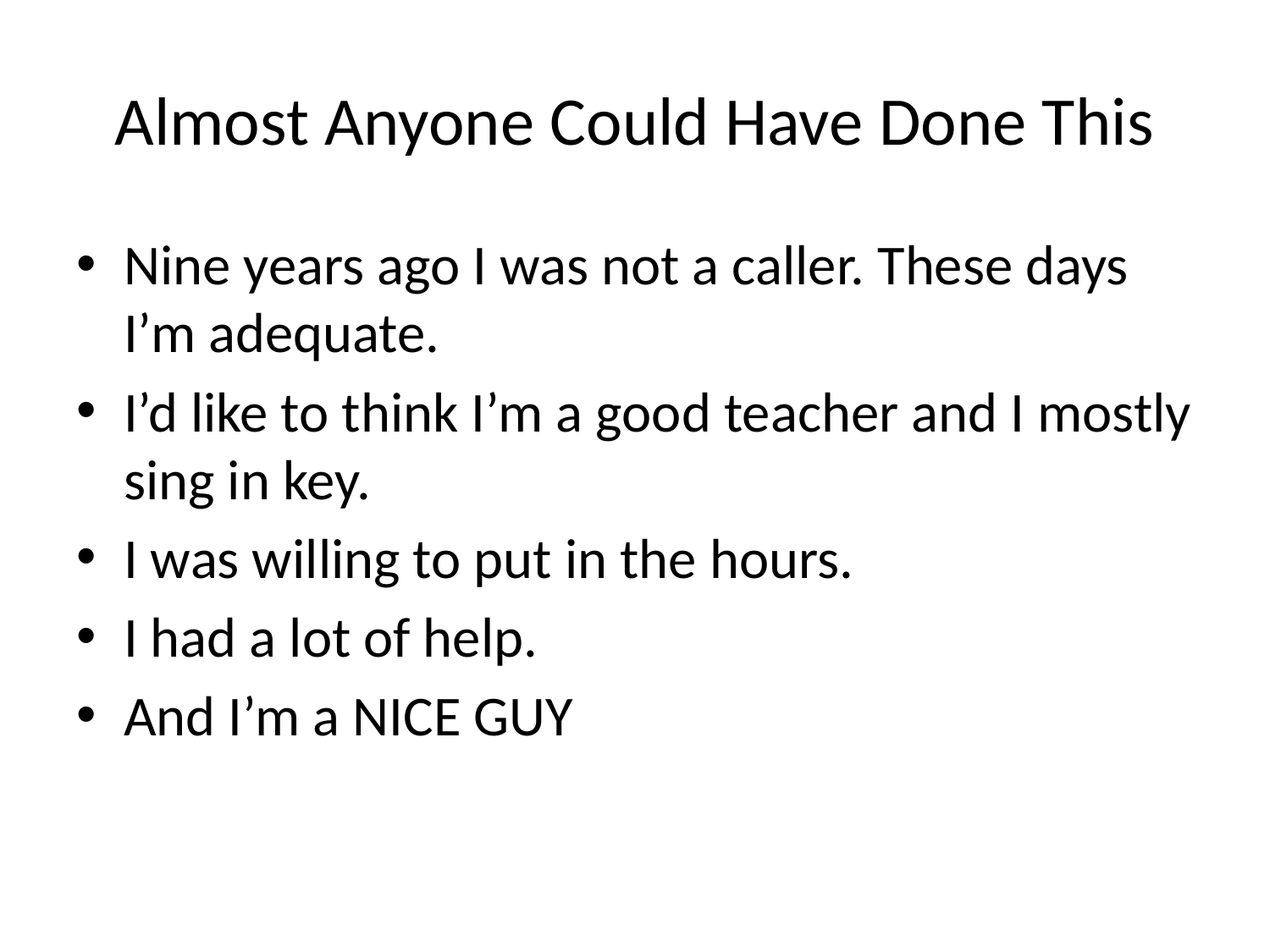

# Almost Anyone Could Have Done This
Nine years ago I was not a caller. These days I’m adequate.
I’d like to think I’m a good teacher and I mostly sing in key.
I was willing to put in the hours.
I had a lot of help.
And I’m a NICE GUY